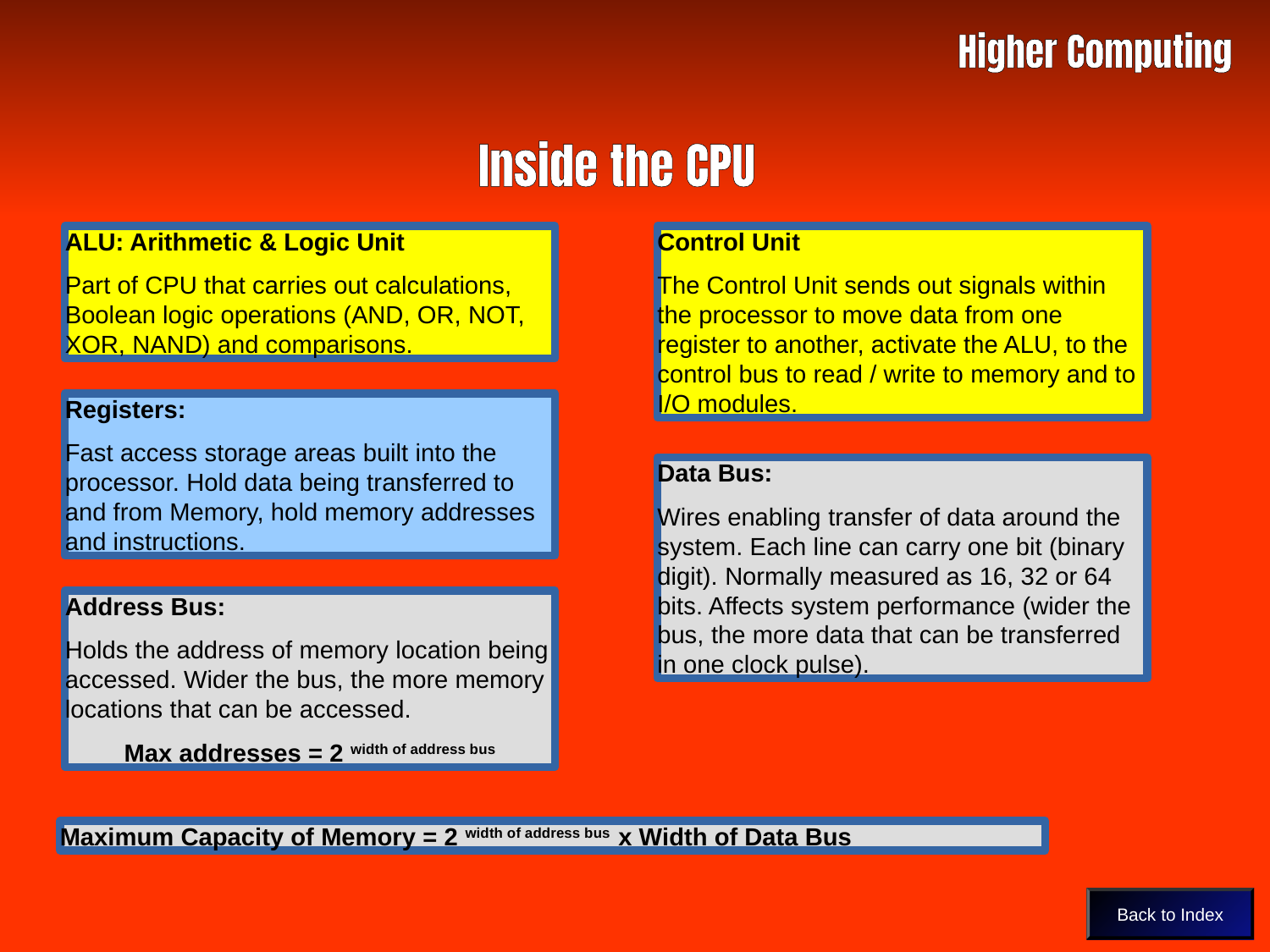

Higher Computing
# Inside the CPU
Inside the CPU
ALU: Arithmetic & Logic Unit
Part of CPU that carries out calculations, Boolean logic operations (AND, OR, NOT, XOR, NAND) and comparisons.
Control Unit
The Control Unit sends out signals within the processor to move data from one register to another, activate the ALU, to the control bus to read / write to memory and to I/O modules.
Registers:
Fast access storage areas built into the processor. Hold data being transferred to and from Memory, hold memory addresses and instructions.
Data Bus:
Wires enabling transfer of data around the system. Each line can carry one bit (binary digit). Normally measured as 16, 32 or 64 bits. Affects system performance (wider the bus, the more data that can be transferred in one clock pulse).
Address Bus:
Holds the address of memory location being accessed. Wider the bus, the more memory locations that can be accessed.
Max addresses = 2 width of address bus
Maximum Capacity of Memory = 2 width of address bus  x Width of Data Bus

Back to Index